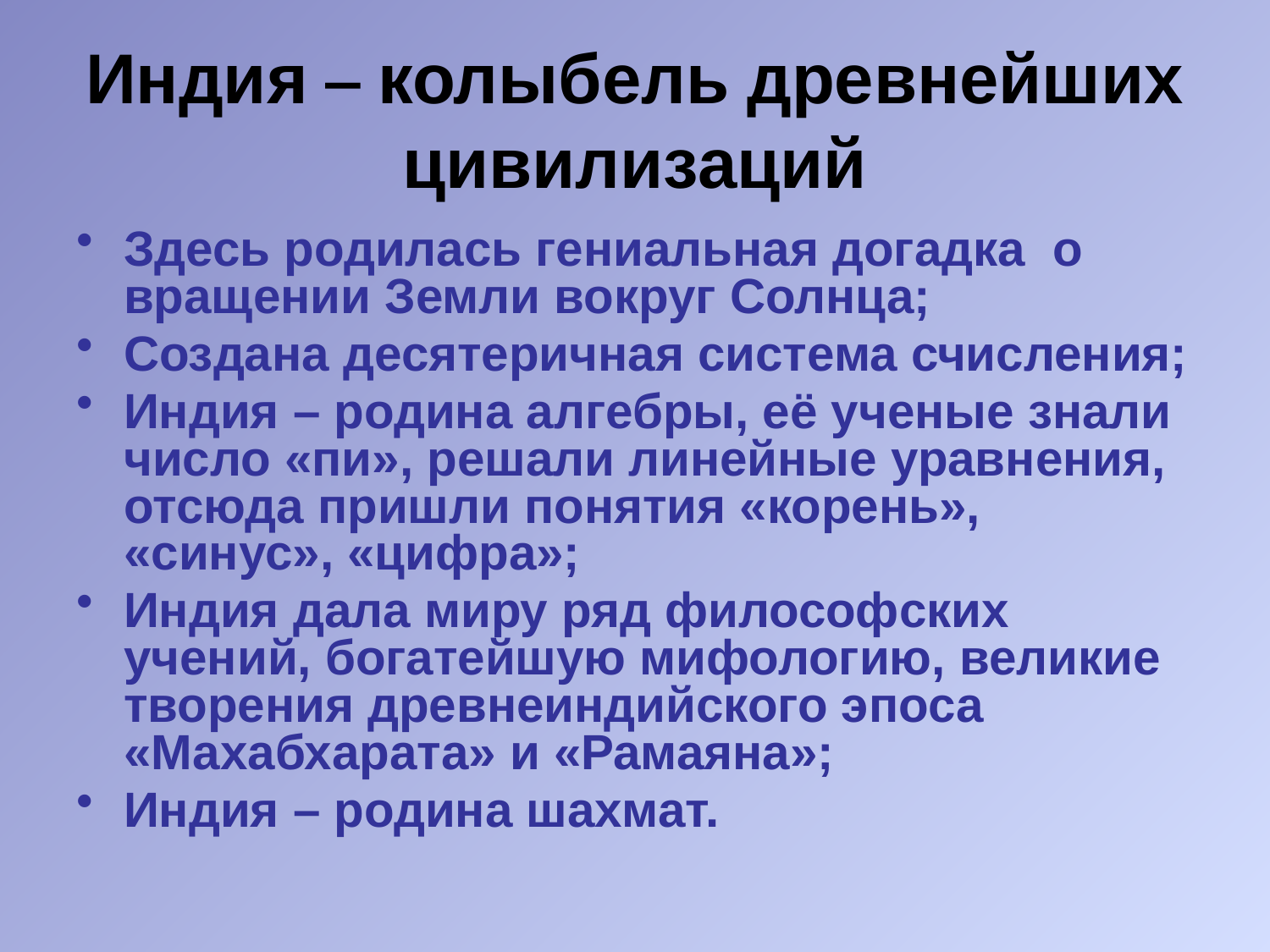

# Индия – колыбель древнейших цивилизаций
Здесь родилась гениальная догадка  о вращении Земли вокруг Солнца;
Создана десятеричная система счисления;
Индия – родина алгебры, её ученые знали число «пи», решали линейные уравнения, отсюда пришли понятия «корень», «синус», «цифра»;
Индия дала миру ряд философских учений, богатейшую мифологию, великие творения древнеиндийского эпоса «Махабхарата» и «Рамаяна»;
Индия – родина шахмат.